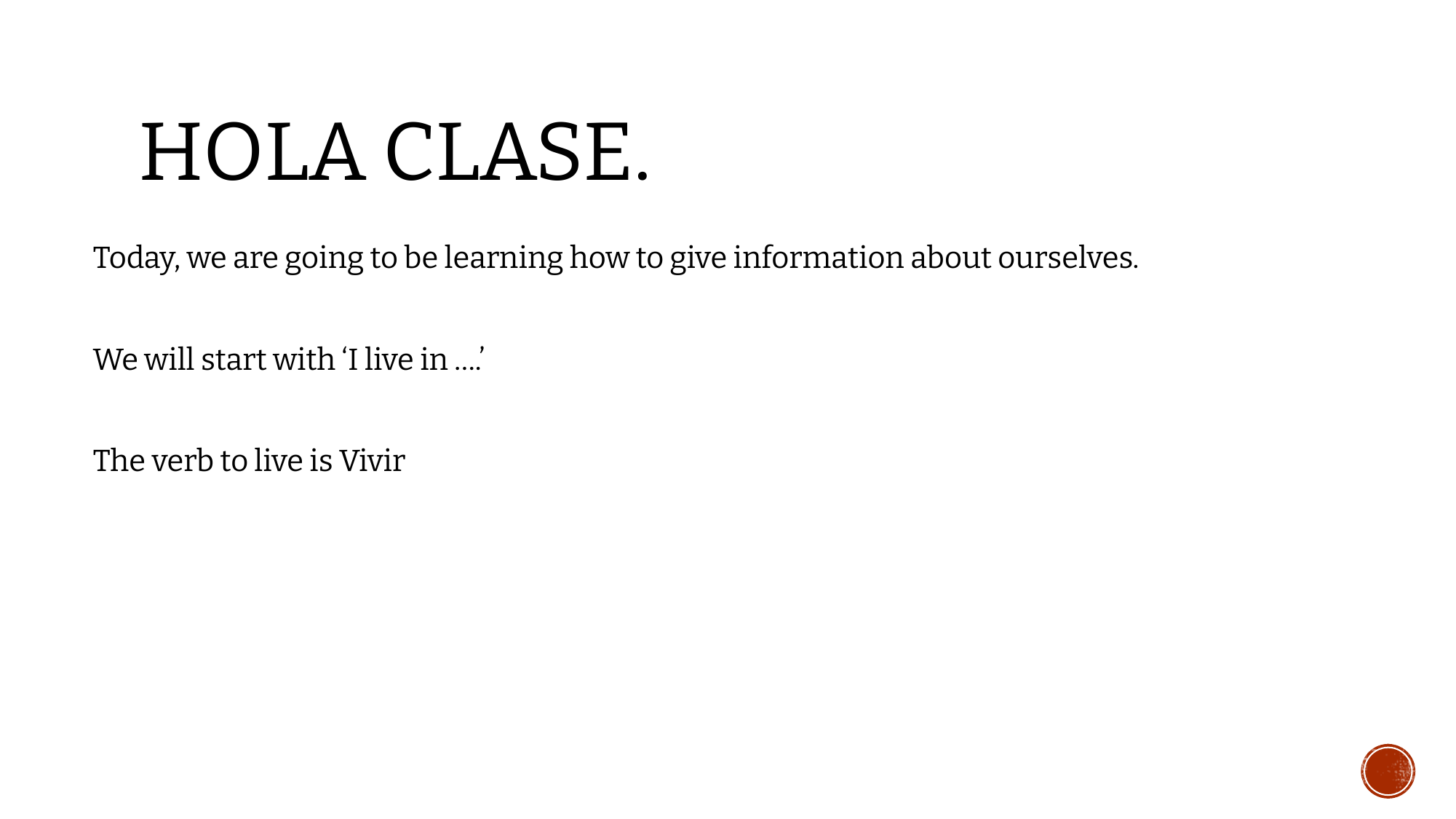

# Hola clase.
Today, we are going to be learning how to give information about ourselves.

We will start with ‘I live in ….’

The verb to live is Vivir